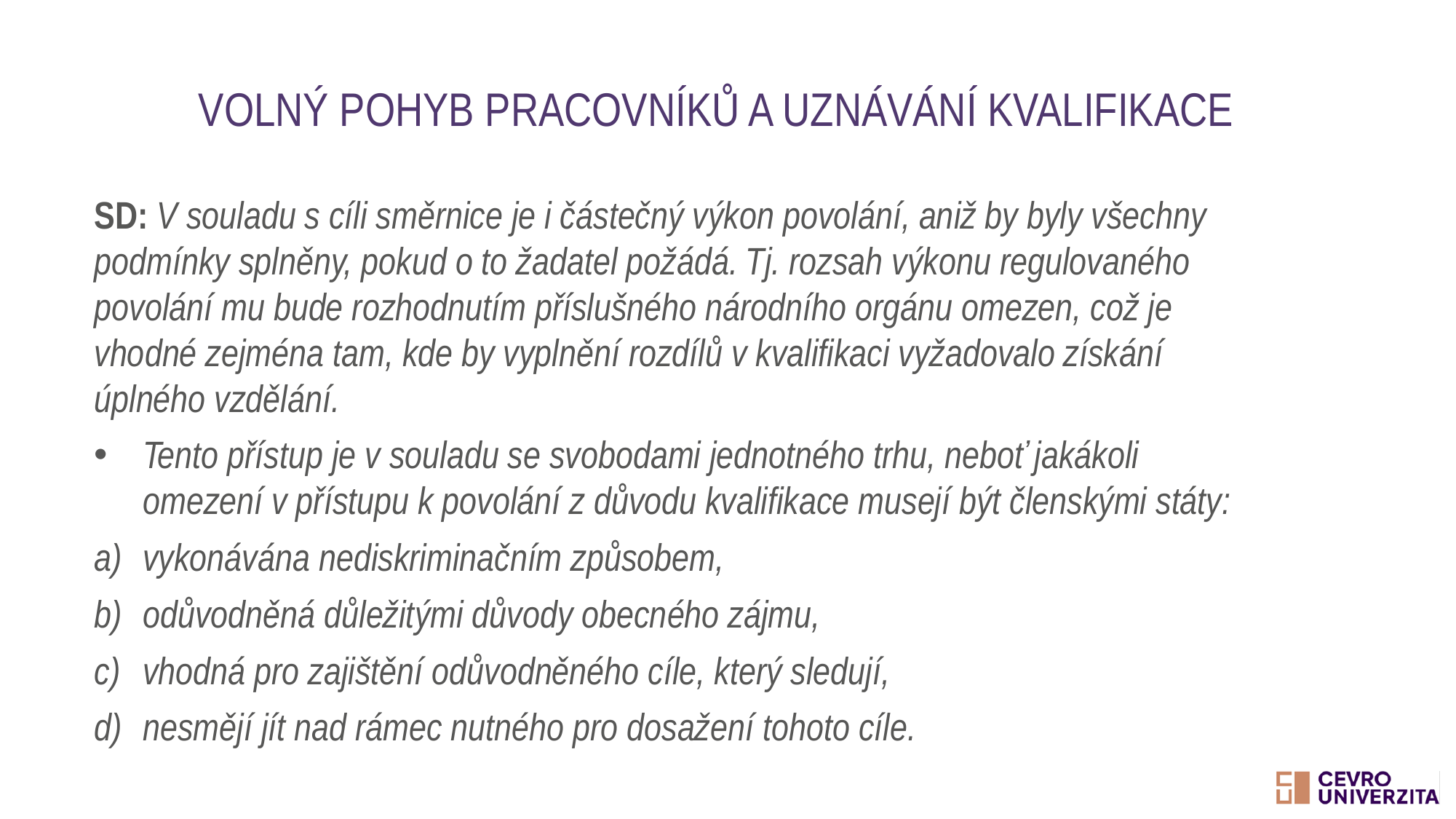

# Volný pohyb pracovníků a uznávání kvalifikace
SD: V souladu s cíli směrnice je i částečný výkon povolání, aniž by byly všechny podmínky splněny, pokud o to žadatel požádá. Tj. rozsah výkonu regulovaného povolání mu bude rozhodnutím příslušného národního orgánu omezen, což je vhodné zejména tam, kde by vyplnění rozdílů v kvalifikaci vyžadovalo získání úplného vzdělání.
Tento přístup je v souladu se svobodami jednotného trhu, neboť jakákoli omezení v přístupu k povolání z důvodu kvalifikace musejí být členskými státy:
vykonávána nediskriminačním způsobem,
odůvodněná důležitými důvody obecného zájmu,
vhodná pro zajištění odůvodněného cíle, který sledují,
nesmějí jít nad rámec nutného pro dosažení tohoto cíle.